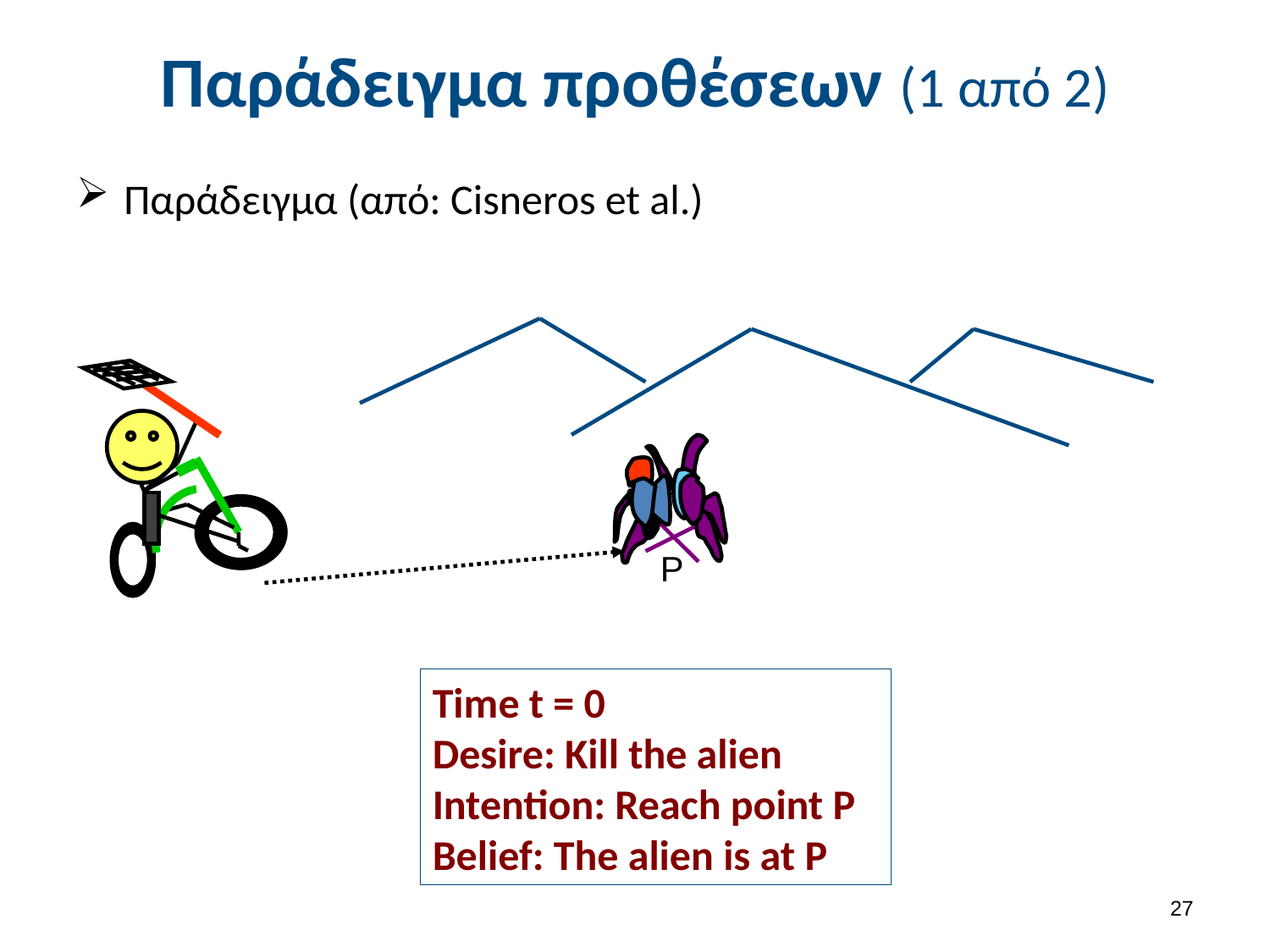

# Παράδειγμα προθέσεων (1 από 2)
Παράδειγμα (από: Cisneros et al.)

P

Time t = 0
Desire: Kill the alien
Intention: Reach point P
Belief: The alien is at P
27